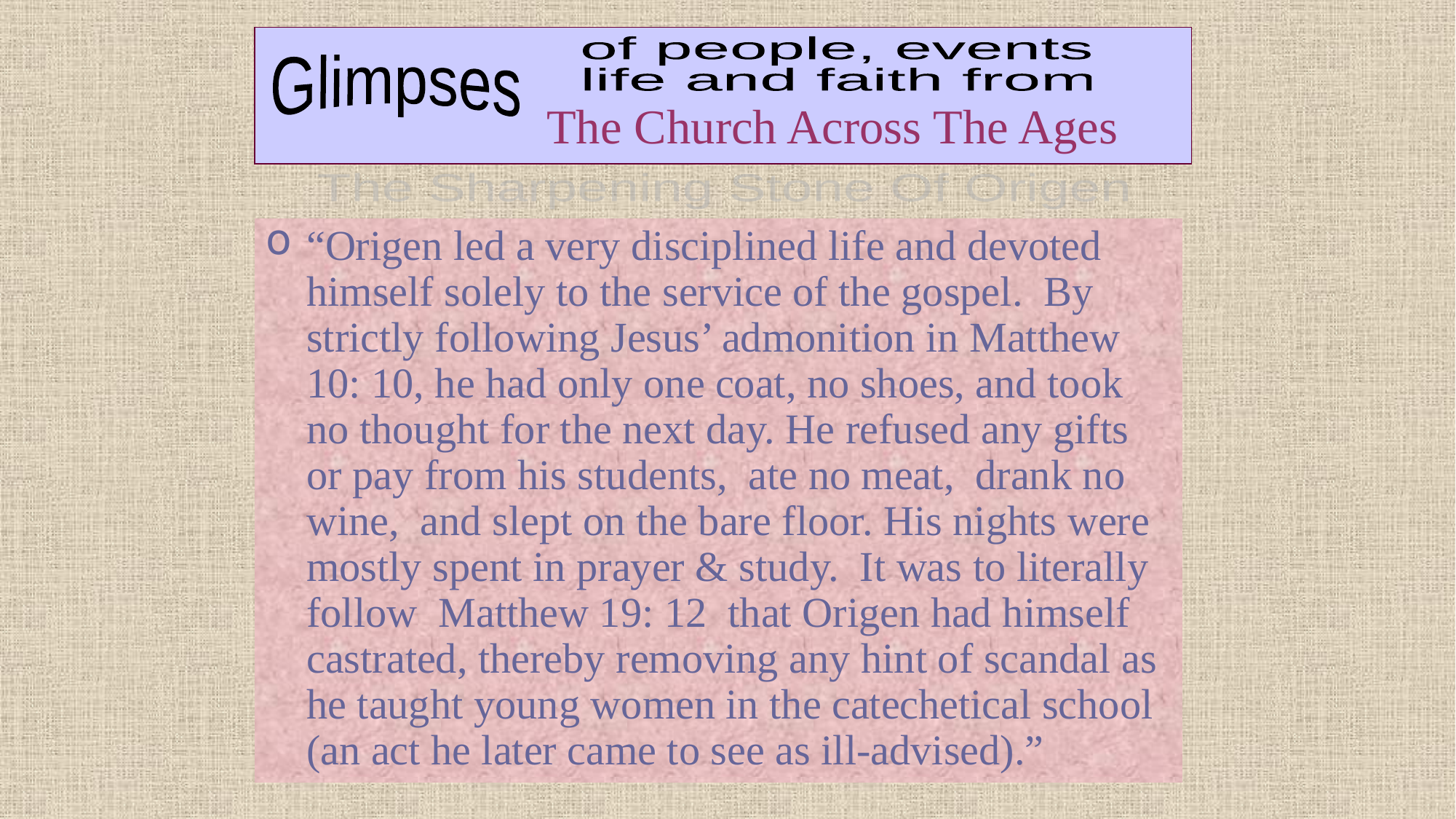

# The Church Across The Ages
of people, events
life and faith from
Glimpses
 The Sharpening Stone Of Origen
“Origen led a very disciplined life and devoted himself solely to the service of the gospel.  By strictly following Jesus’ admonition in Matthew 10: 10, he had only one coat, no shoes, and took no thought for the next day. He refused any gifts or pay from his students,  ate no meat,  drank no wine,  and slept on the bare floor. His nights were mostly spent in prayer & study.  It was to literally follow  Matthew 19: 12  that Origen had himself castrated, thereby removing any hint of scandal as he taught young women in the catechetical school (an act he later came to see as ill-advised).”